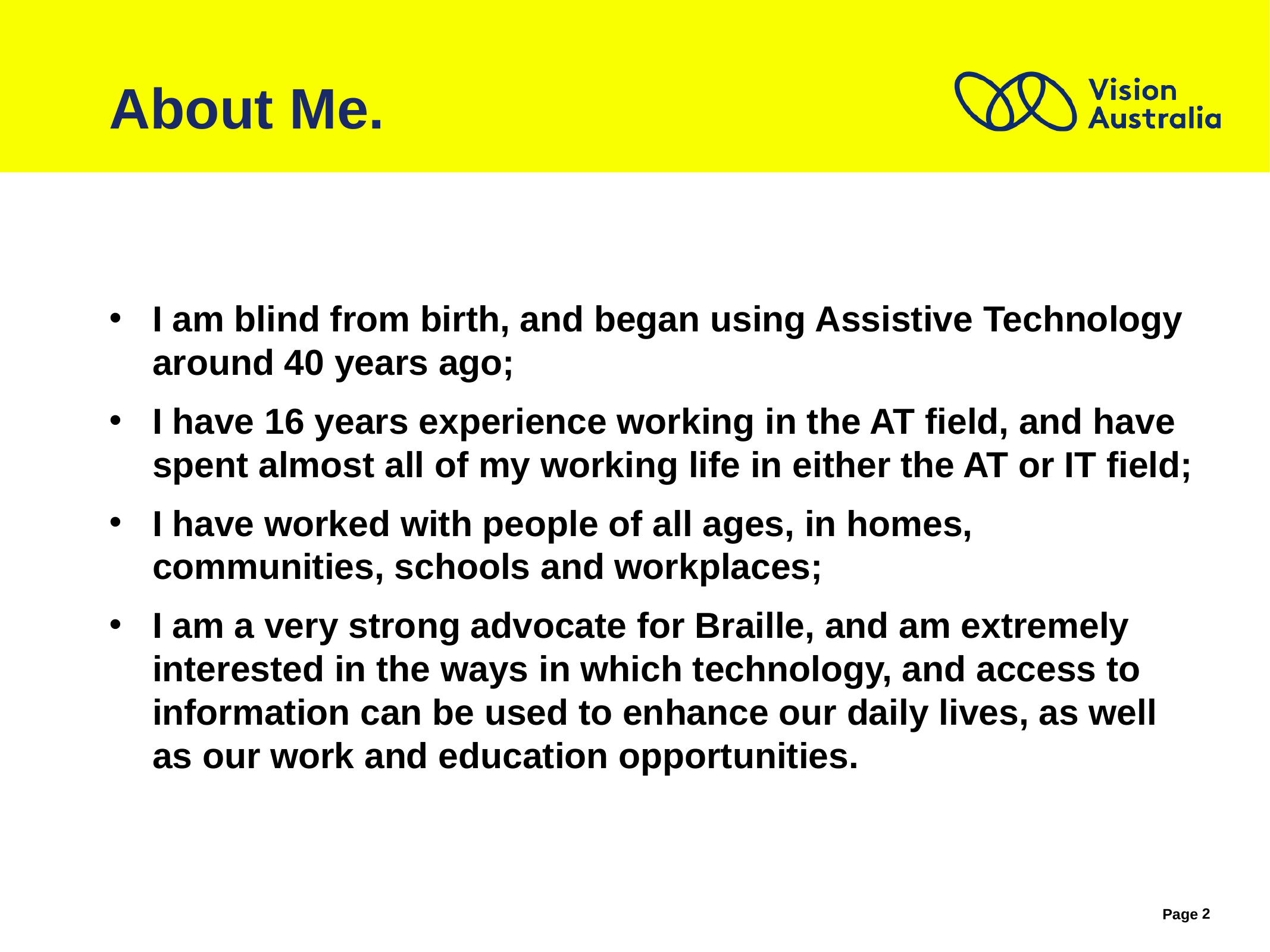

# About Me.

I am blind from birth, and began using Assistive Technology around 40 years ago;
I have 16 years experience working in the AT field, and have spent almost all of my working life in either the AT or IT field;
I have worked with people of all ages, in homes, communities, schools and workplaces;
I am a very strong advocate for Braille, and am extremely interested in the ways in which technology, and access to information can be used to enhance our daily lives, as well as our work and education opportunities.

2